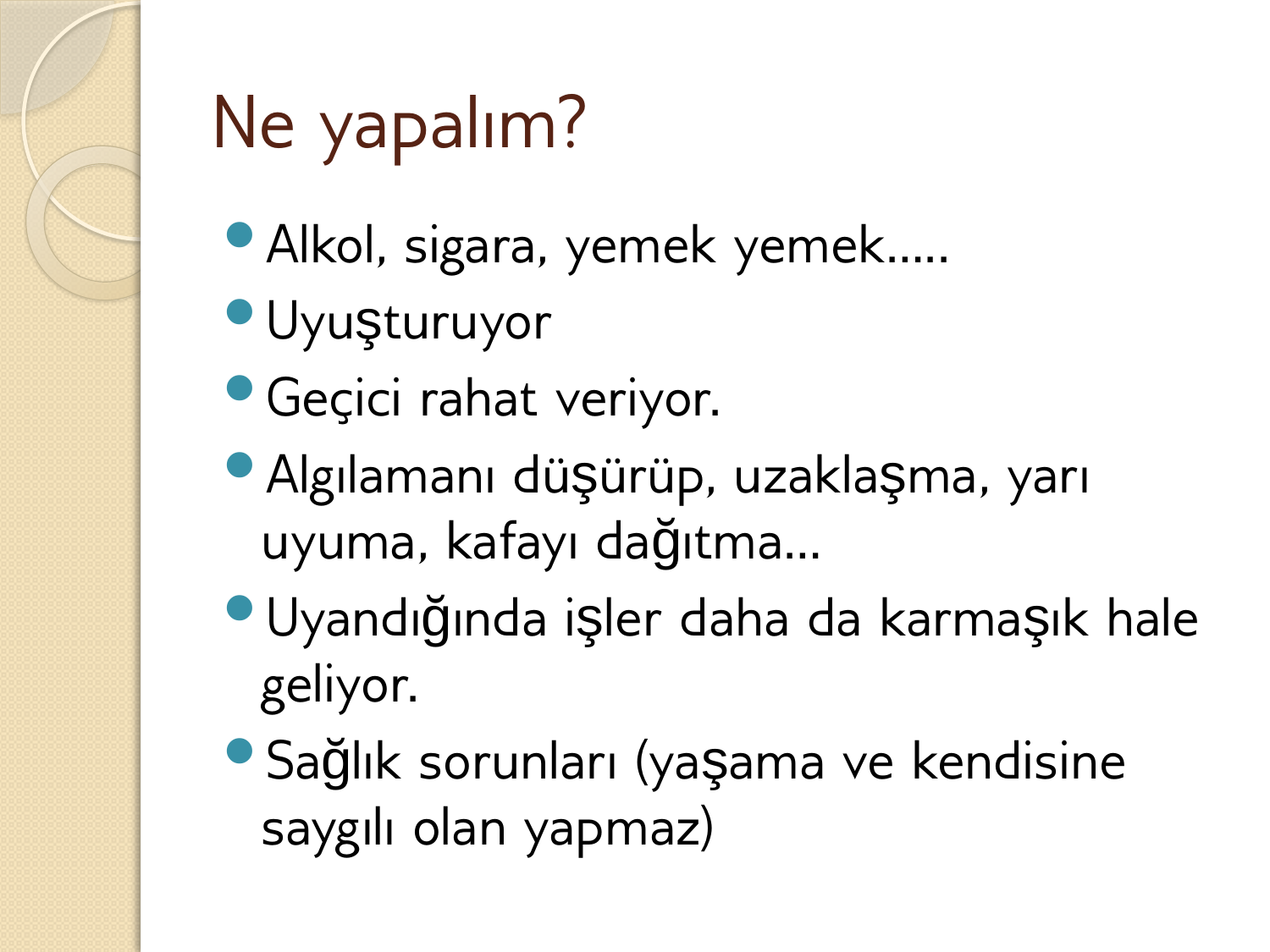

# Ne yapalım?
Alkol, sigara, yemek yemek…..
Uyuşturuyor
Geçici rahat veriyor.
Algılamanı düşürüp, uzaklaşma, yarı uyuma, kafayı dağıtma…
Uyandığında işler daha da karmaşık hale geliyor.
Sağlık sorunları (yaşama ve kendisine saygılı olan yapmaz)